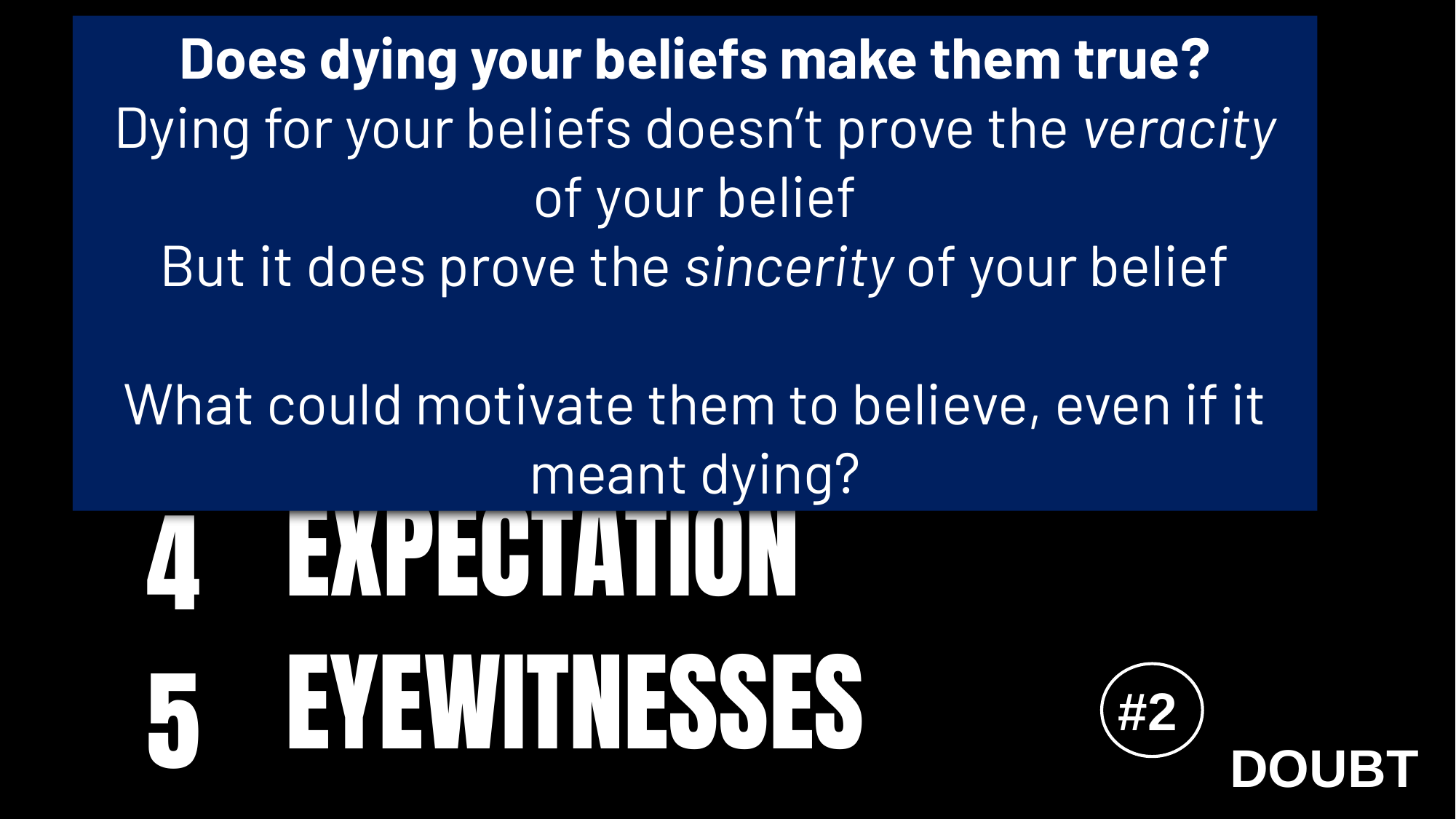

Does dying your beliefs make them true?
Dying for your beliefs doesn’t prove the veracity of your belief
But it does prove the sincerity of your belief

What could motivate them to believe, even if it meant dying?
1
EARLY SOURCES
EXECUTION
EMPTY TOMB
EXPECTATION
EYEWITNESSES
2
3
4
5

#2
DOUBT